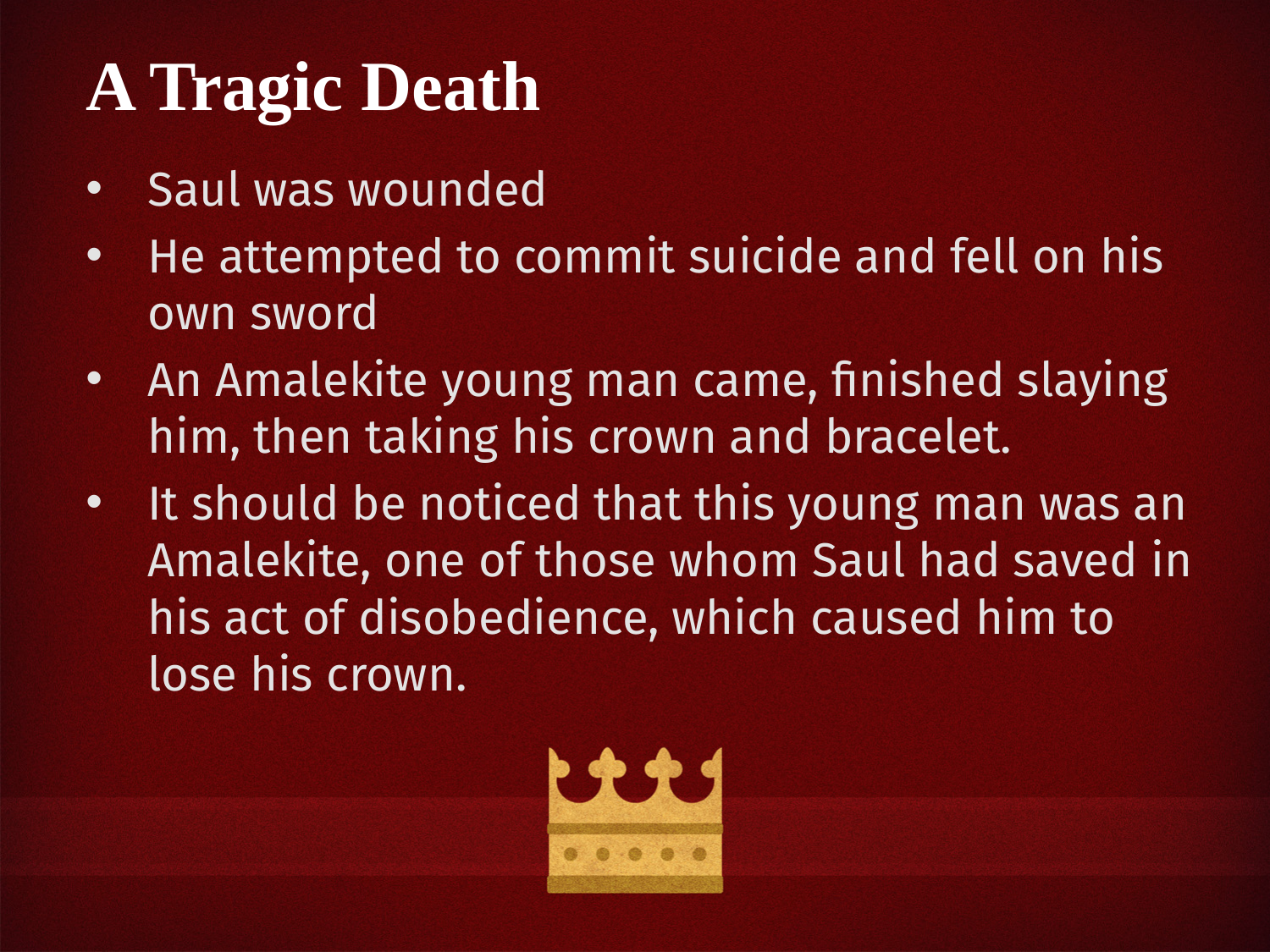

A Tragic Death
Saul was wounded
He attempted to commit suicide and fell on his own sword
An Amalekite young man came, finished slaying him, then taking his crown and bracelet.
It should be noticed that this young man was an Amalekite, one of those whom Saul had saved in his act of disobedience, which caused him to lose his crown.